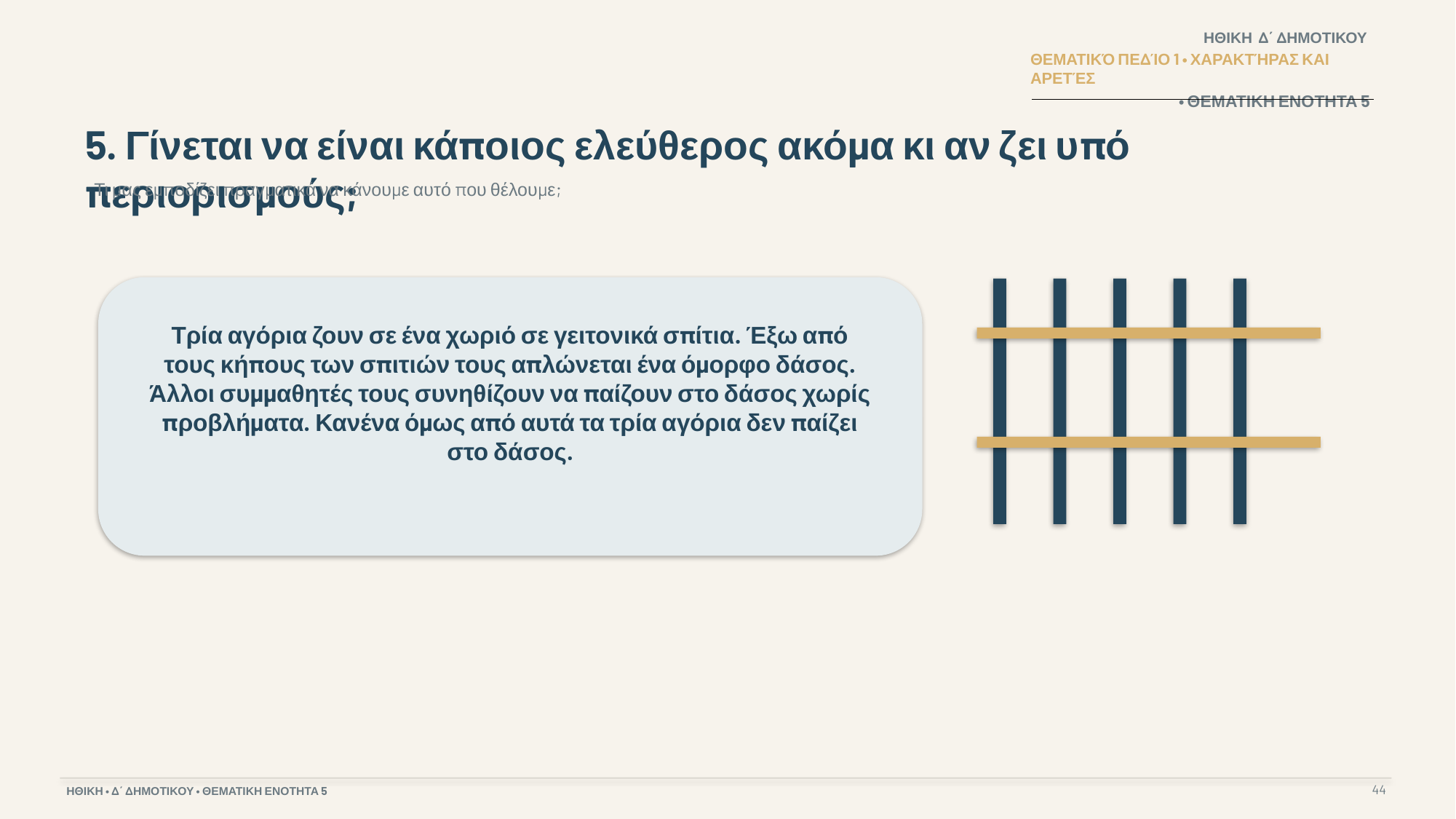

ΗΘΙΚΗ  Δ΄ ΔΗΜΟΤΙΚΟΥ
ΘΕΜΑΤΙΚΌ ΠΕΔΊΟ 1 • ΧΑΡΑΚΤΉΡΑΣ ΚΑΙ ΑΡΕΤΈΣ
• ΘΕΜΑΤΙΚΗ ΕΝΟΤΗΤΑ 5

5. Γίνεται να είναι κάποιος ελεύθερος ακόμα κι αν ζει υπό περιορισμούς;
Τι μας εμποδίζει πραγματικά να κάνουμε αυτό που θέλουμε;

Τρία αγόρια ζουν σε ένα χωριό σε γειτονικά σπίτια. Έξω από τους κήπους των σπιτιών τους απλώνεται ένα όμορφο δάσος. Άλλοι συμμαθητές τους συνηθίζουν να παίζουν στο δάσος χωρίς προβλήματα. Κανένα όμως από αυτά τα τρία αγόρια δεν παίζει στο δάσος.

44
ΗΘΙΚΗ • Δ΄ ΔΗΜΟΤΙΚΟΥ • ΘΕΜΑΤΙΚΗ ΕΝΟΤΗΤΑ 5